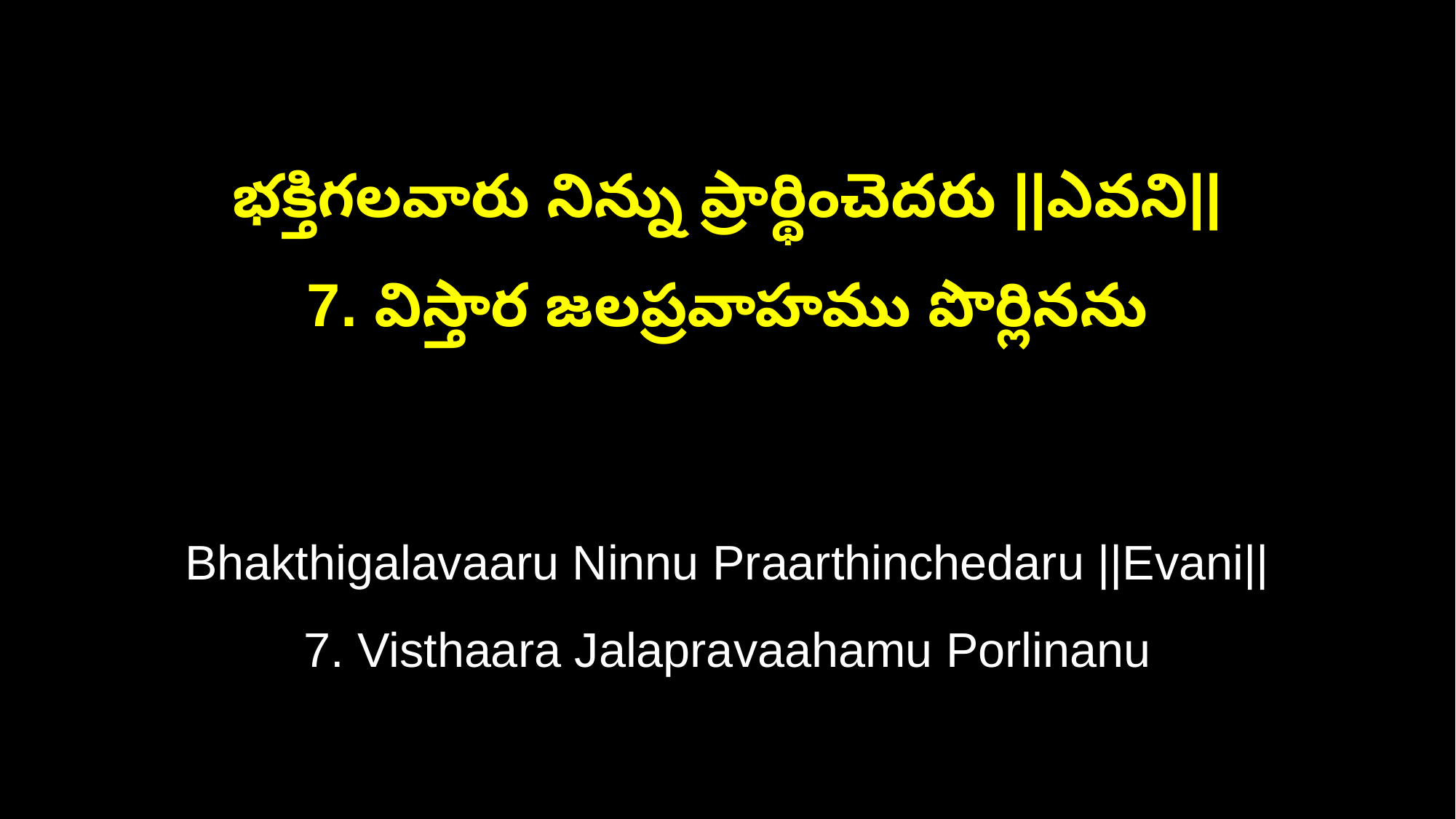

భక్తిగలవారు నిన్ను ప్రార్థించెదరు ||ఎవని||
7. విస్తార జలప్రవాహము పొర్లినను
Bhakthigalavaaru Ninnu Praarthinchedaru ||Evani||
7. Visthaara Jalapravaahamu Porlinanu